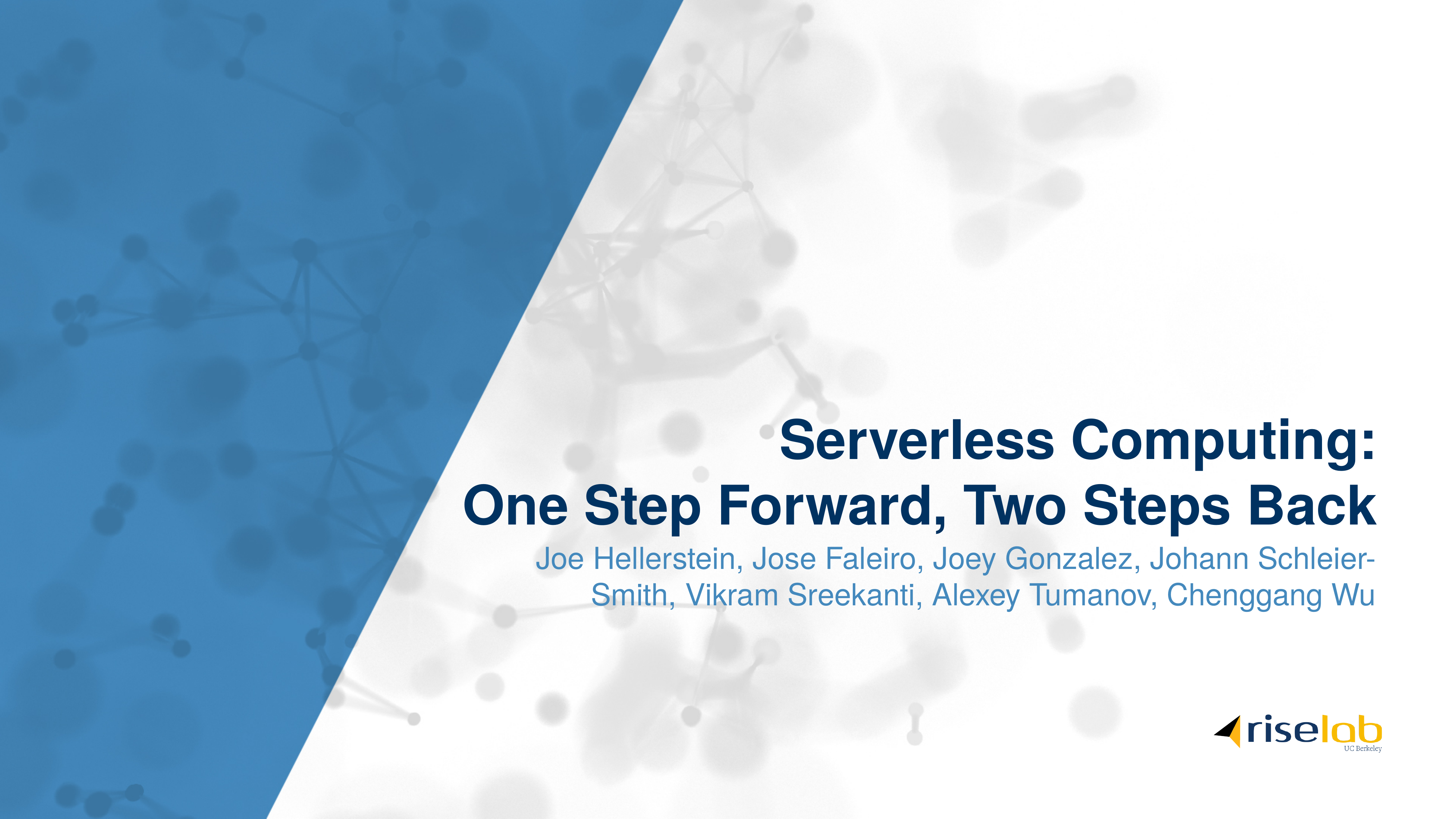

Serverless Computing:
One Step Forward, Two Steps Back
Joe Hellerstein, Jose Faleiro, Joey Gonzalez, Johann Schleier-Smith, Vikram Sreekanti, Alexey Tumanov, Chenggang Wu